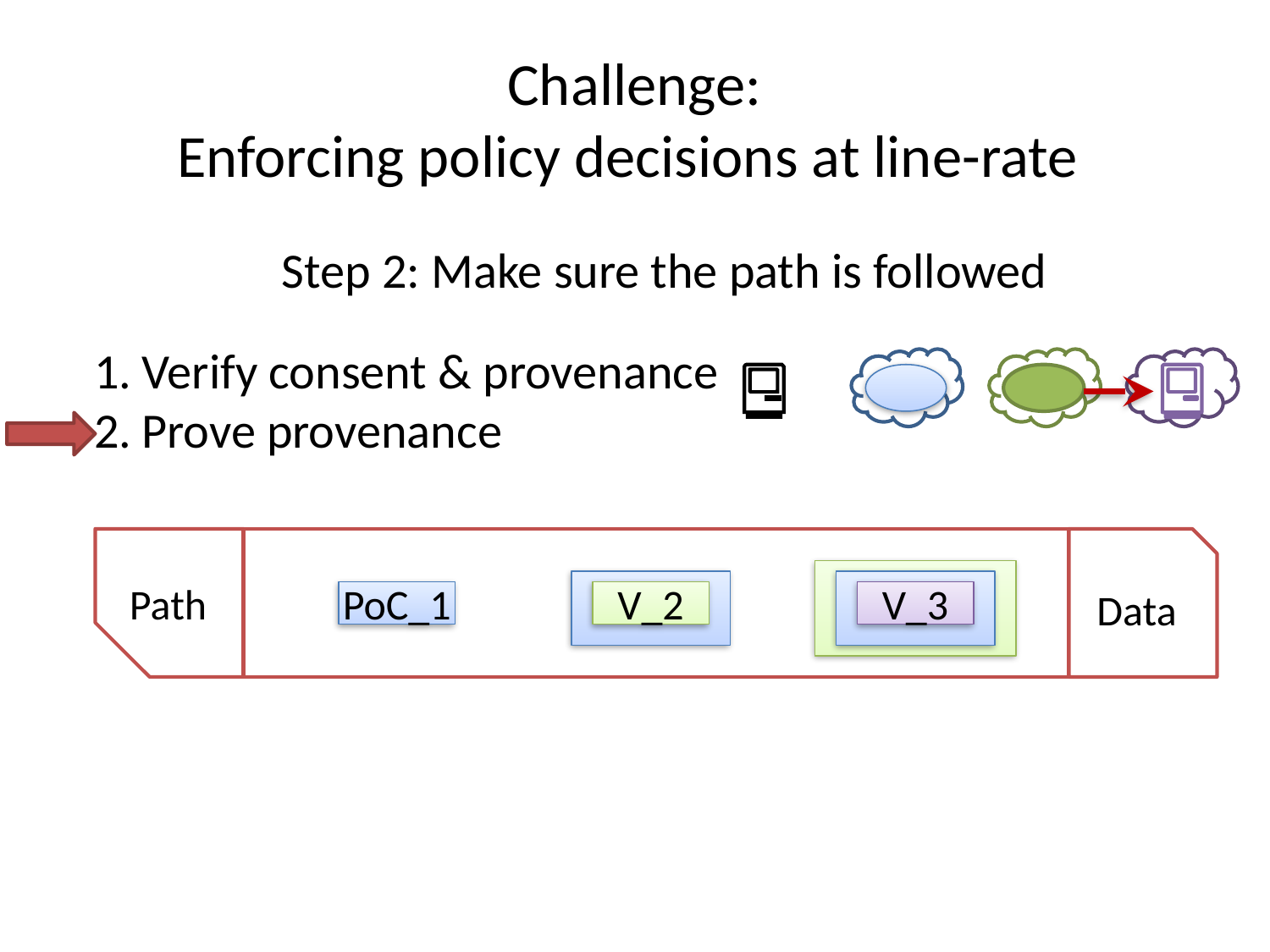

# Challenge: Enforcing policy decisions at line-rate
Step 2: Make sure the path is followed
Verify consent & provenance
Prove provenance

Data

Path

PoC_1
V_2
V_3